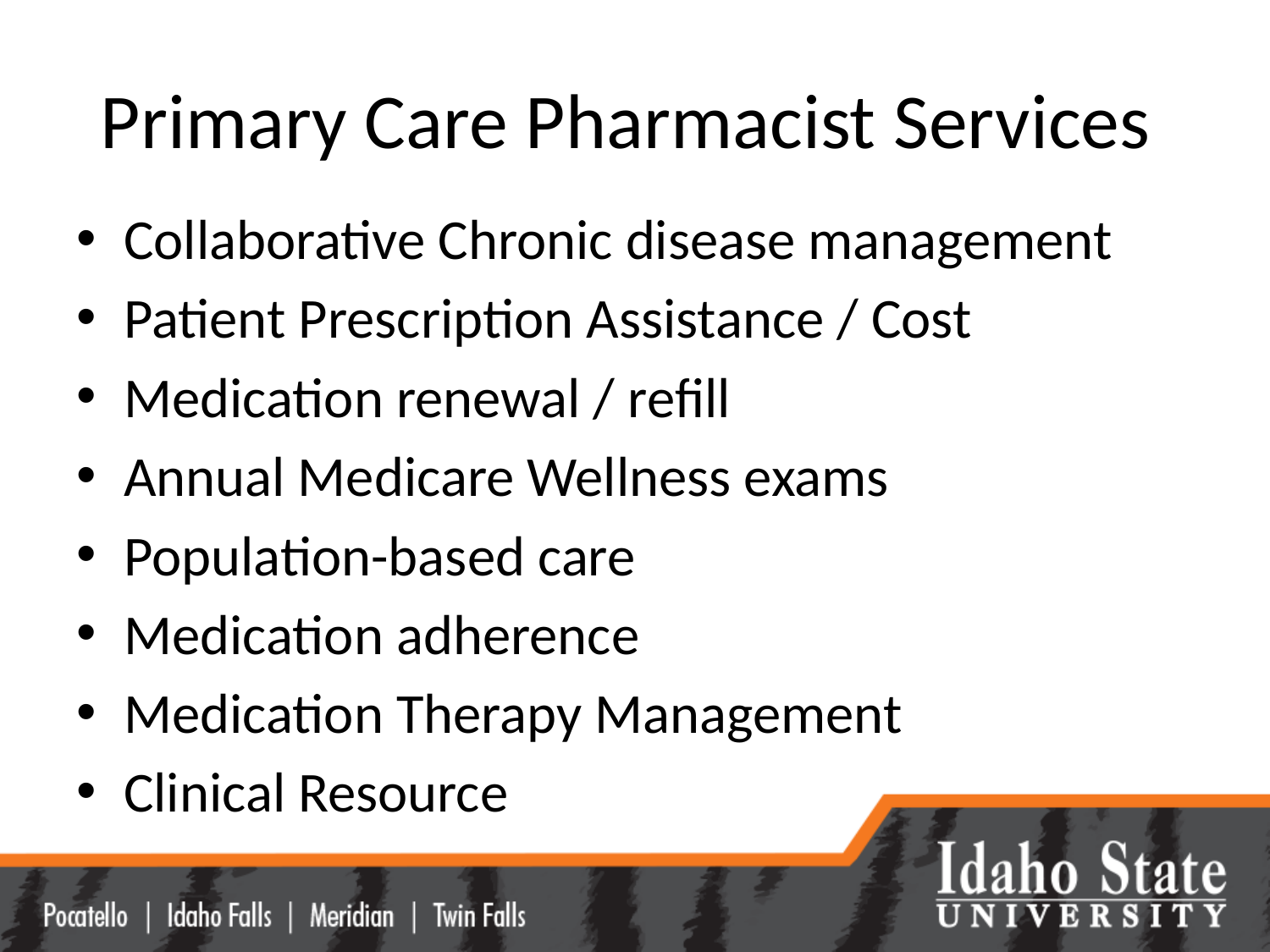

# Primary Care Pharmacist Services
Collaborative Chronic disease management
Patient Prescription Assistance / Cost
Medication renewal / refill
Annual Medicare Wellness exams
Population-based care
Medication adherence
Medication Therapy Management
Clinical Resource